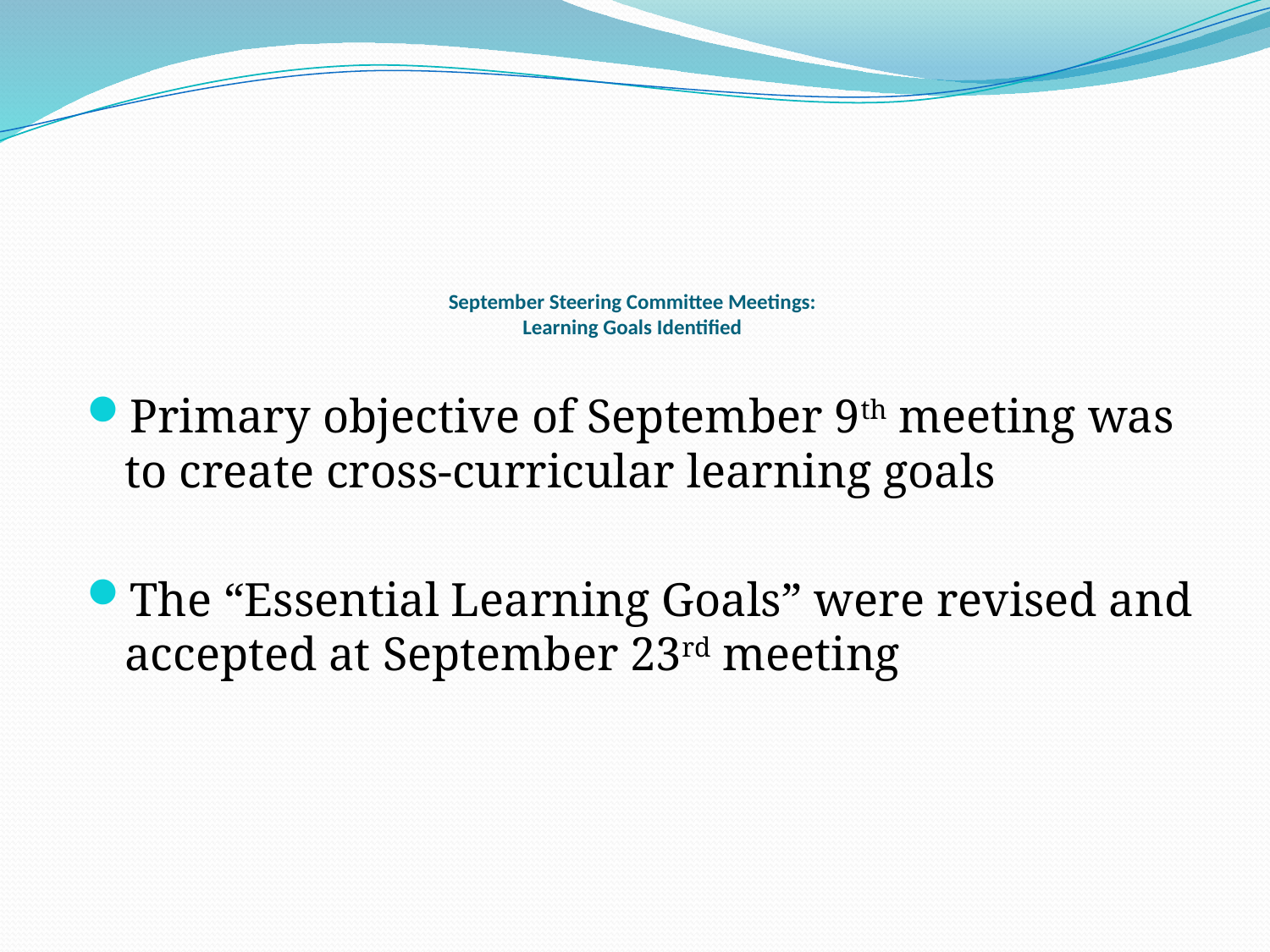

# September Steering Committee Meetings: Learning Goals Identified
Primary objective of September 9th meeting was to create cross-curricular learning goals

The “Essential Learning Goals” were revised and accepted at September 23rd meeting